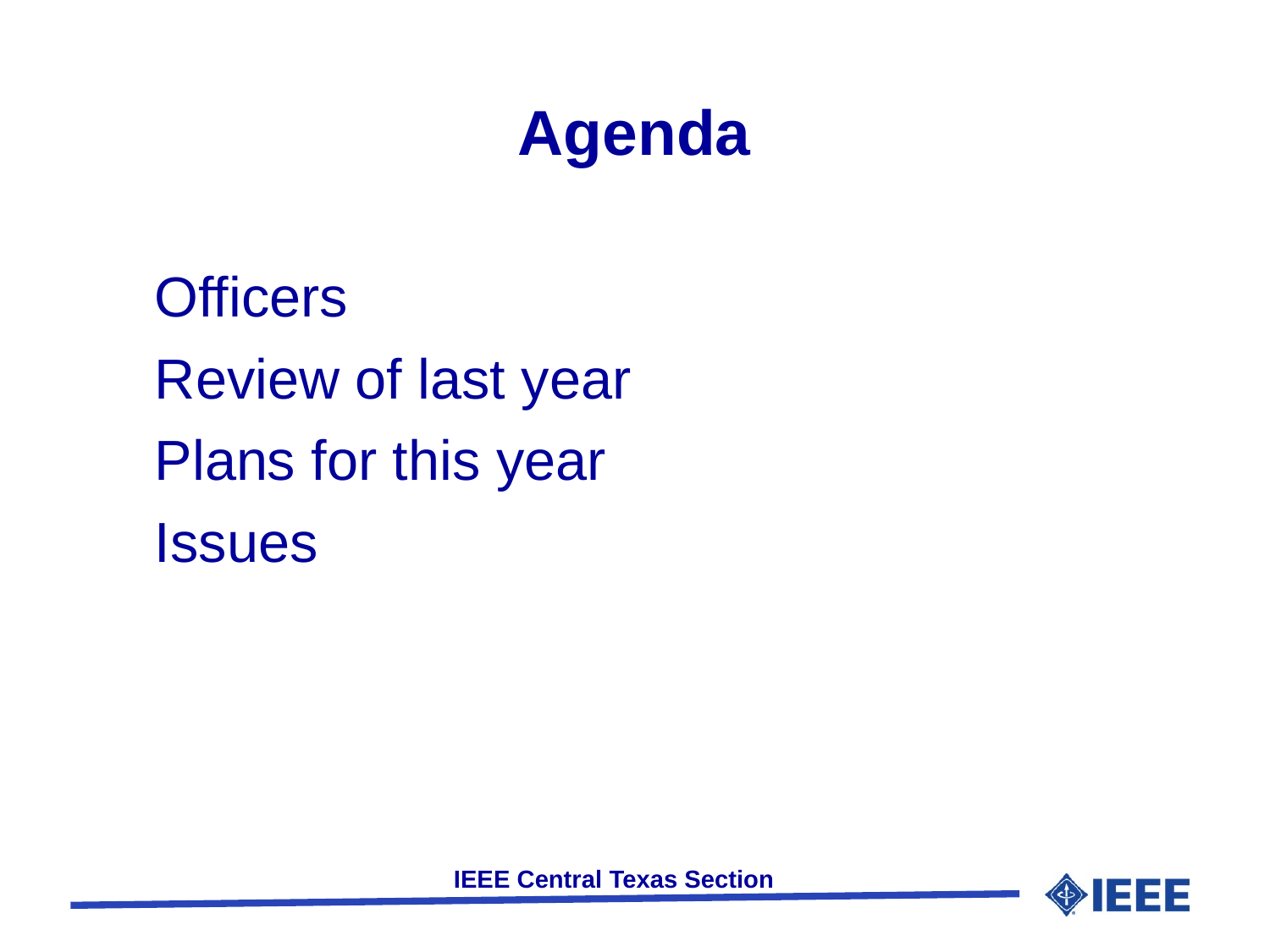

# Agenda
Officers
Review of last year
Plans for this year
Issues